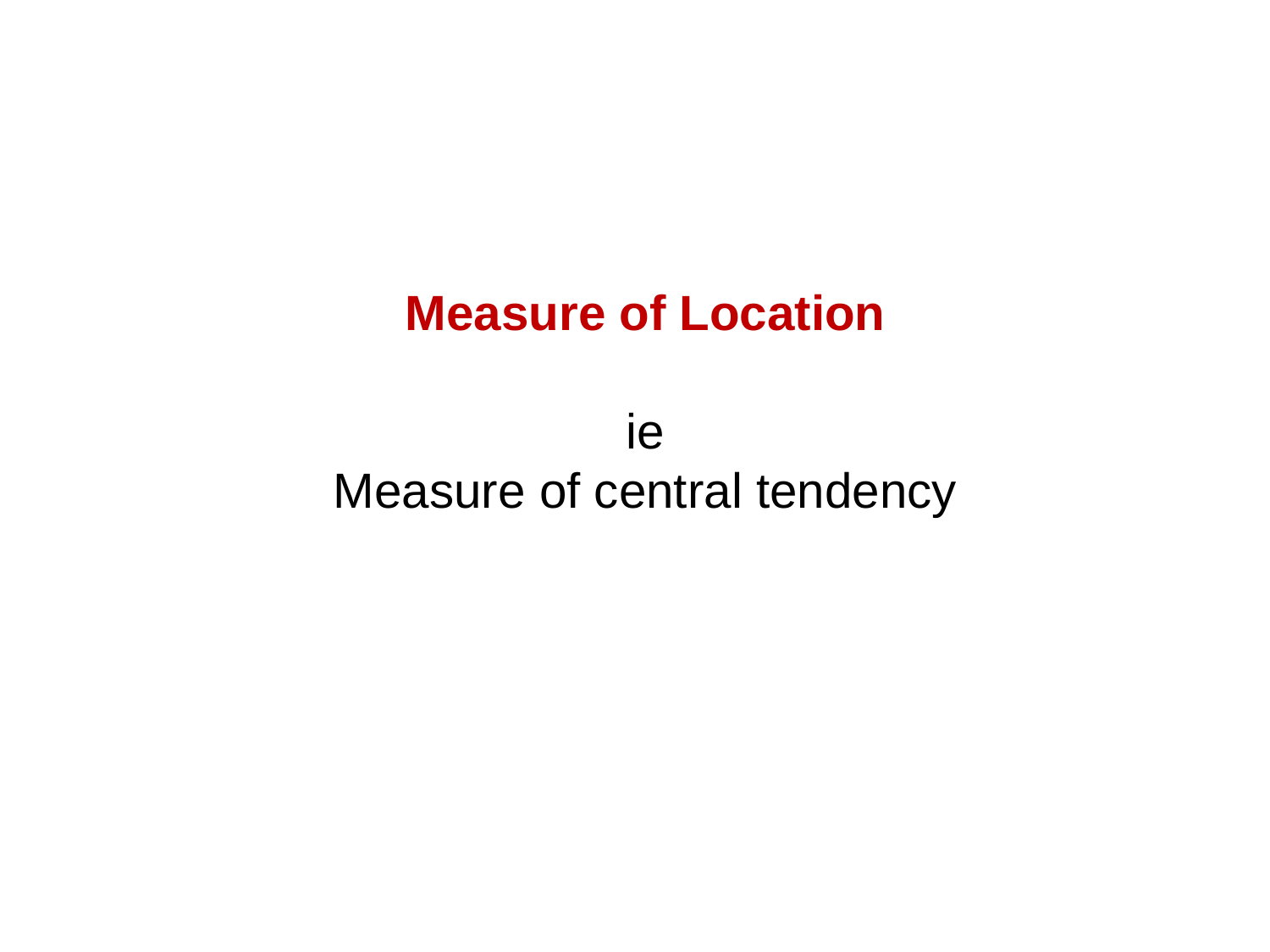

Measure of Location

ie
Measure of central tendency